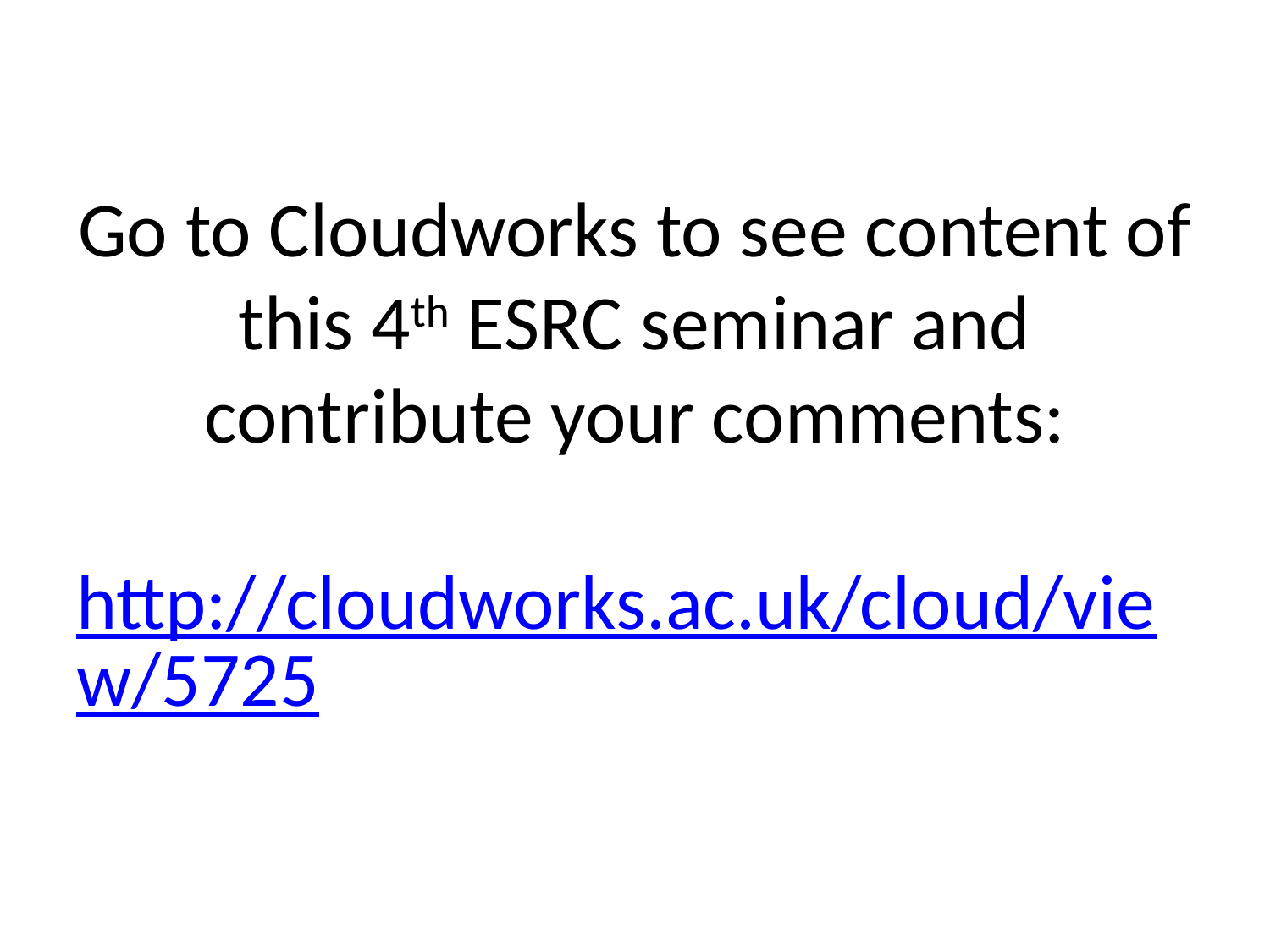

# Go to Cloudworks to see content of this 4th ESRC seminar and contribute your comments: http://cloudworks.ac.uk/cloud/view/5725